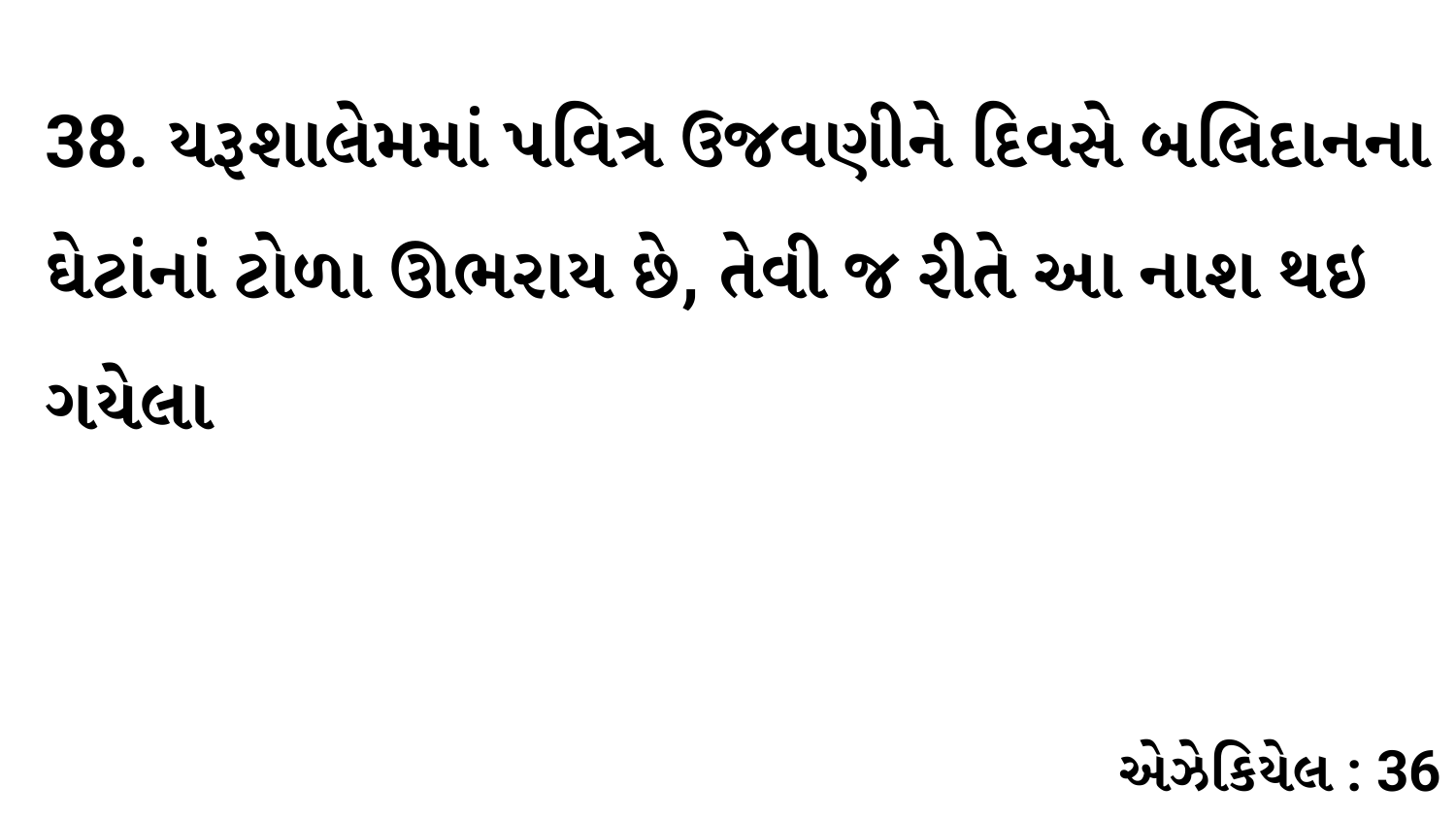

38. યરૂશાલેમમાં પવિત્ર ઉજવણીને દિવસે બલિદાનના ઘેટાંનાં ટોળા ઊભરાય છે, તેવી જ રીતે આ નાશ થઇ ગયેલા
એઝેકિયેલ : 36